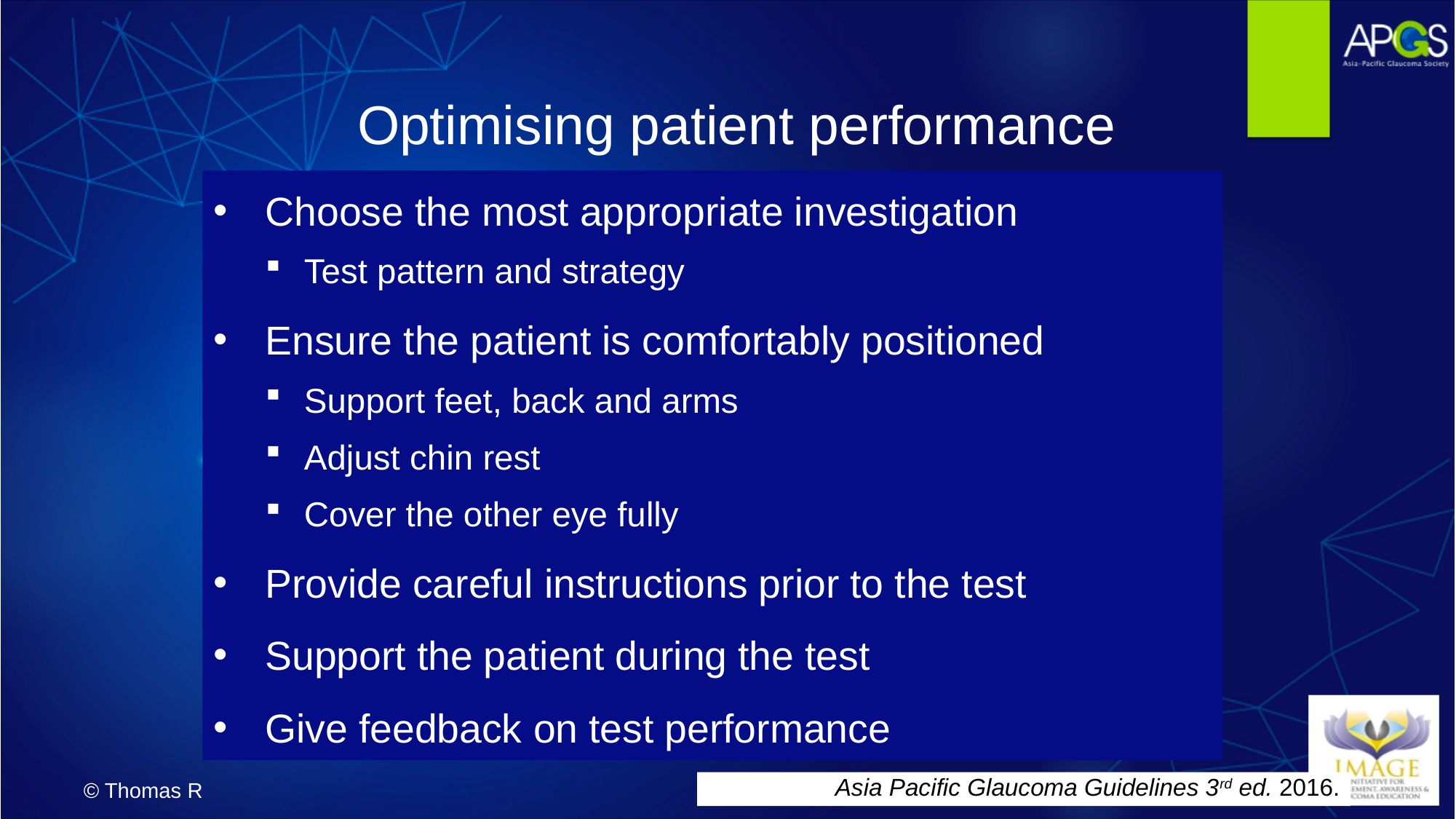

Optimising patient performance
Choose the most appropriate investigation
Test pattern and strategy
Ensure the patient is comfortably positioned
Support feet, back and arms
Adjust chin rest
Cover the other eye fully
Provide careful instructions prior to the test
Support the patient during the test
Give feedback on test performance
Asia Pacific Glaucoma Guidelines 3rd ed. 2016.
© Thomas R